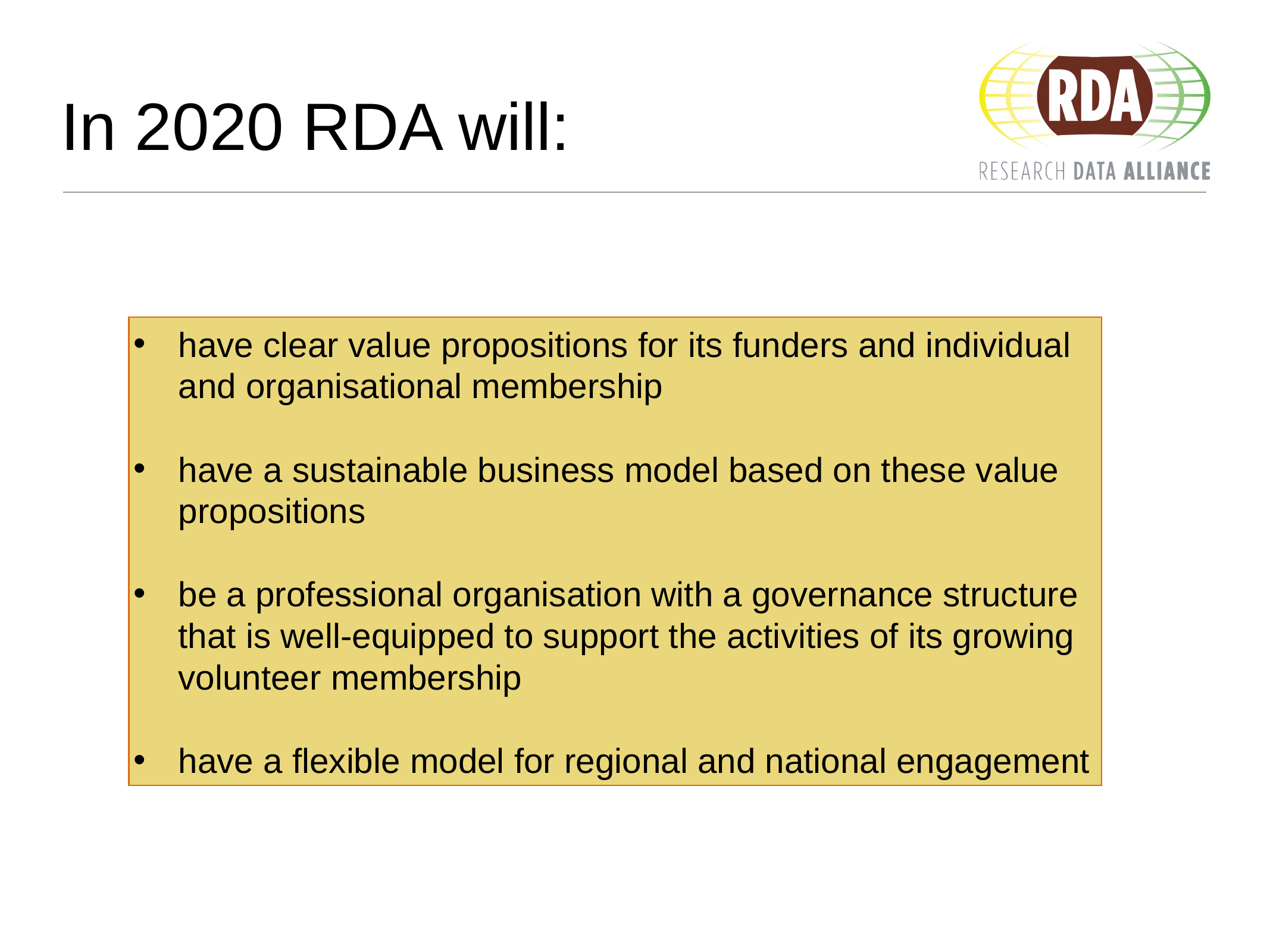

# In 2020 RDA will:

have clear value propositions for its funders and individual and organisational membership

have a sustainable business model based on these value propositions

be a professional organisation with a governance structure that is well-equipped to support the activities of its growing volunteer membership

have a flexible model for regional and national engagement